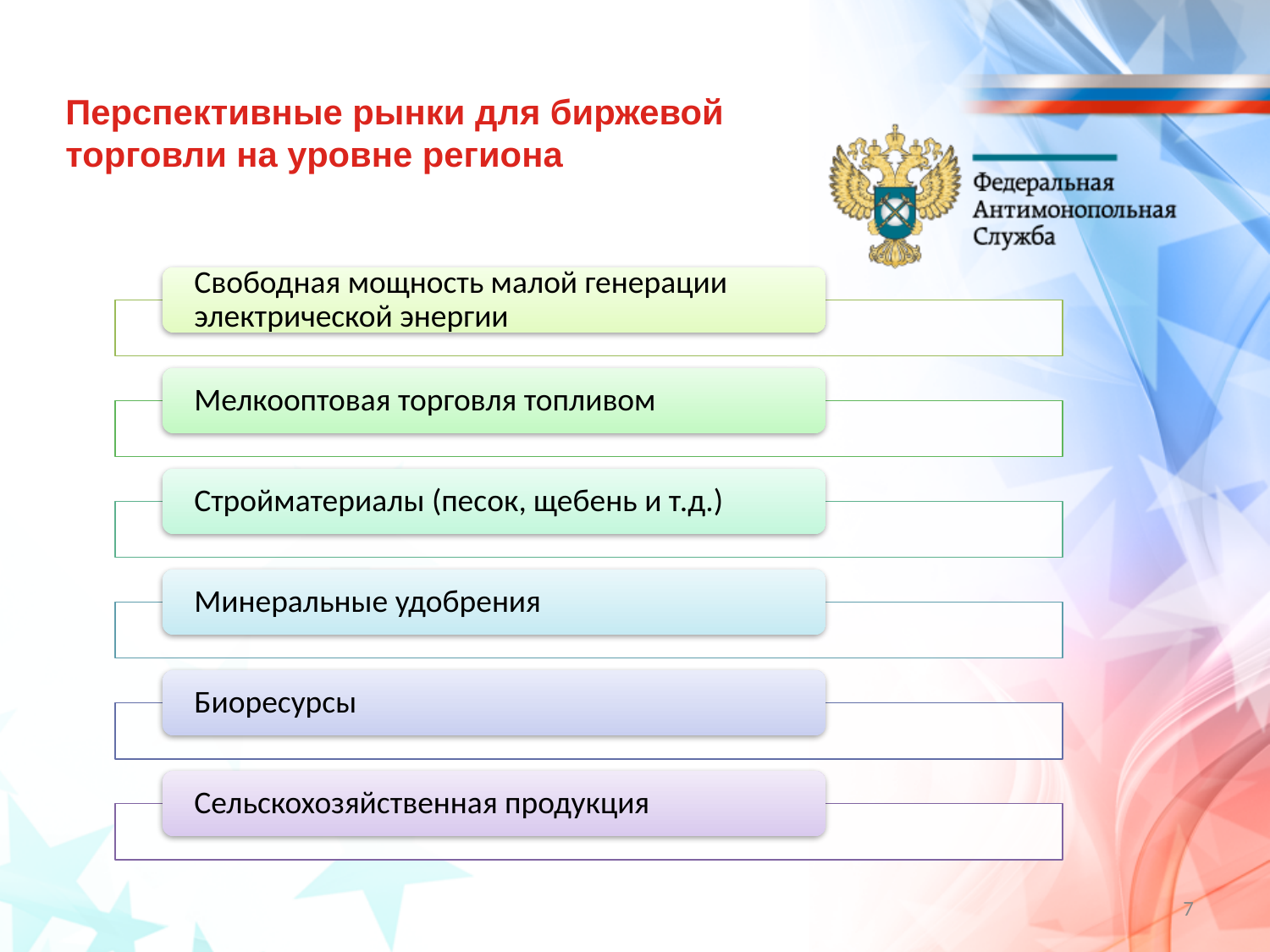

# Перспективные рынки для биржевой торговли на уровне региона
Свободная мощность малой генерации электрической энергии
Мелкооптовая торговля топливом
Стройматериалы (песок, щебень и т.д.)
Минеральные удобрения
Биоресурсы
Сельскохозяйственная продукция

7